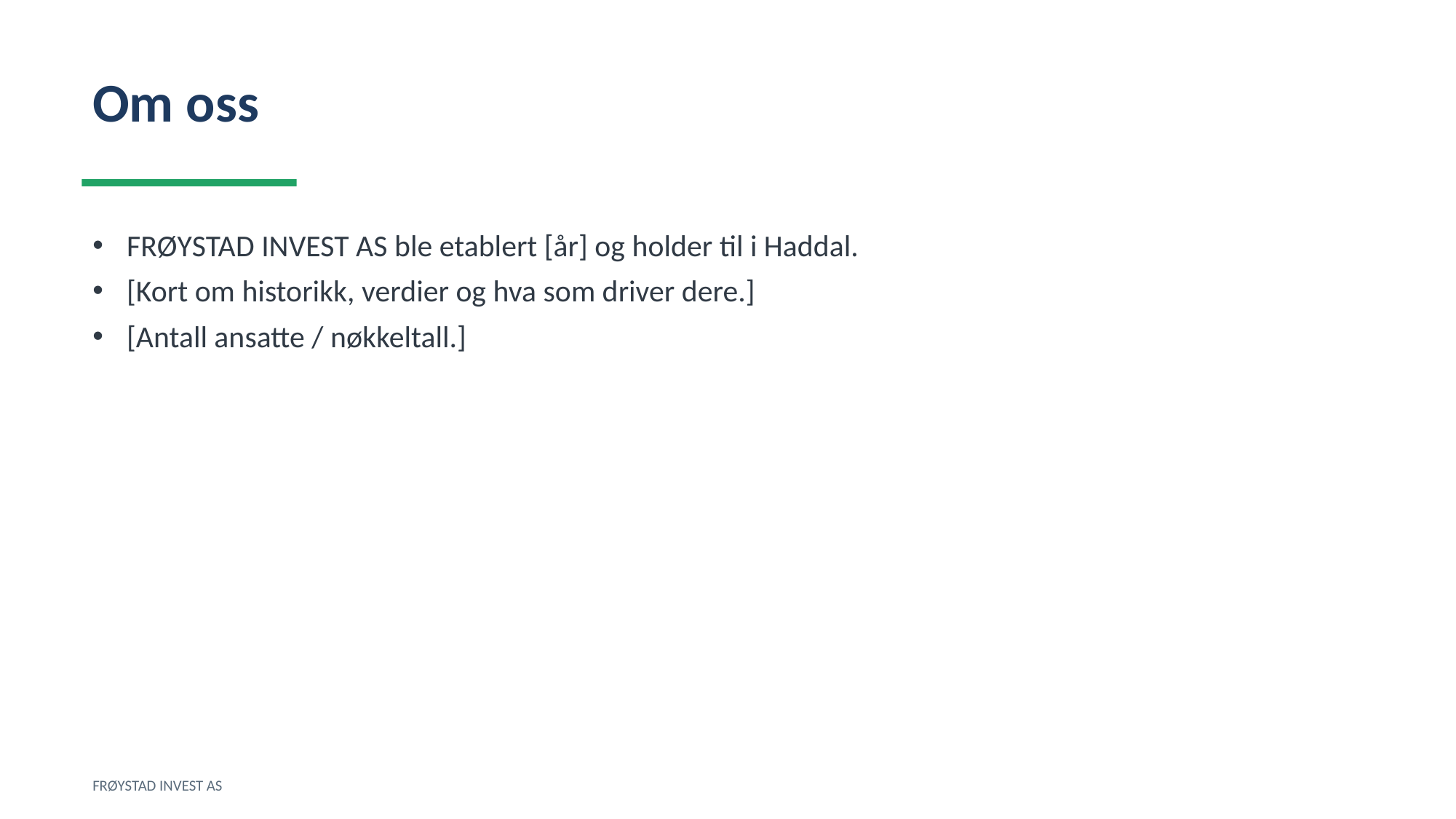

Om oss

FRØYSTAD INVEST AS ble etablert [år] og holder til i Haddal.
[Kort om historikk, verdier og hva som driver dere.]
[Antall ansatte / nøkkeltall.]
FRØYSTAD INVEST AS